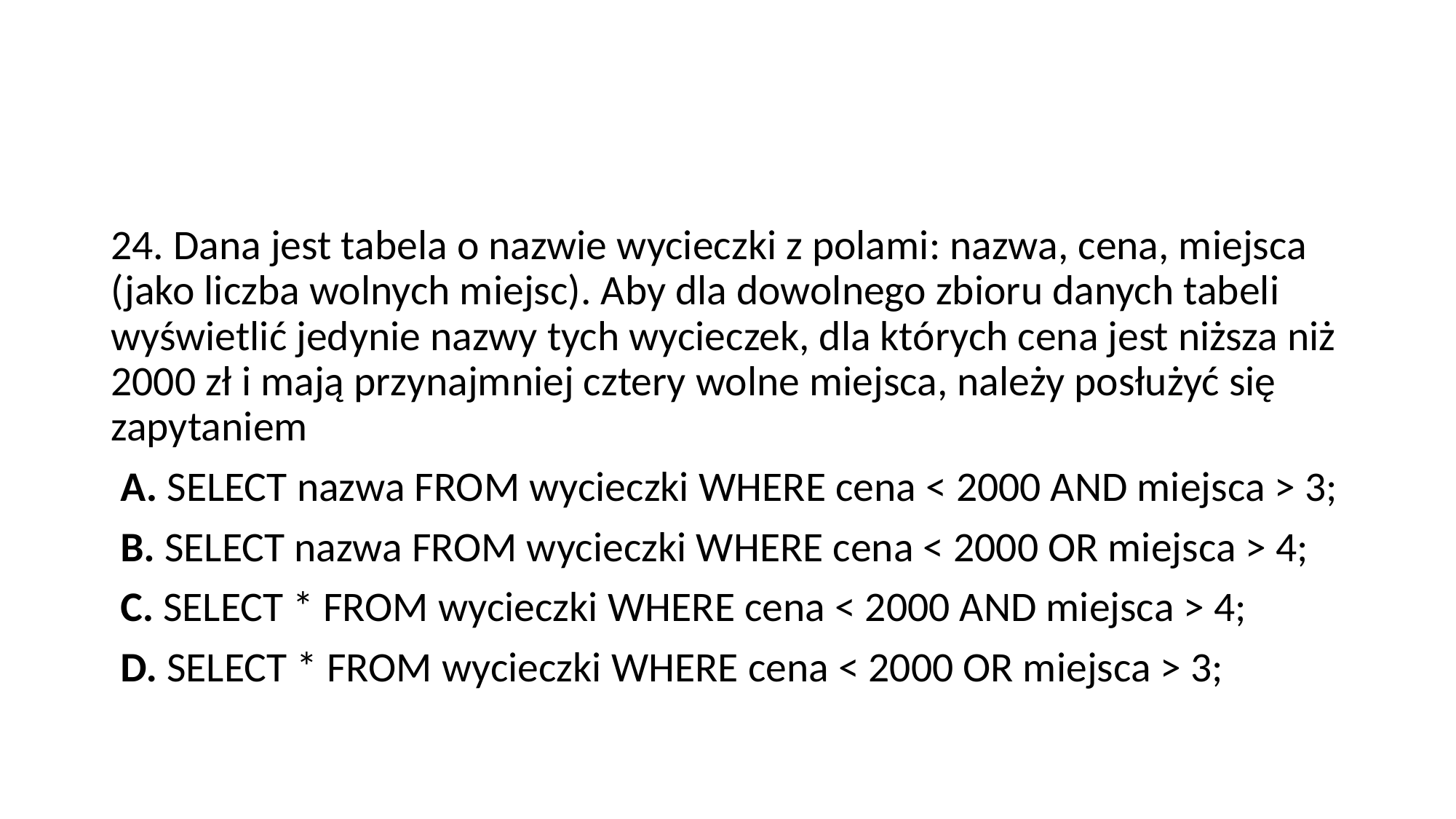

#
24. Dana jest tabela o nazwie wycieczki z polami: nazwa, cena, miejsca (jako liczba wolnych miejsc). Aby dla dowolnego zbioru danych tabeli wyświetlić jedynie nazwy tych wycieczek, dla których cena jest niższa niż 2000 zł i mają przynajmniej cztery wolne miejsca, należy posłużyć się zapytaniem
 A. SELECT nazwa FROM wycieczki WHERE cena < 2000 AND miejsca > 3;
 B. SELECT nazwa FROM wycieczki WHERE cena < 2000 OR miejsca > 4;
 C. SELECT * FROM wycieczki WHERE cena < 2000 AND miejsca > 4;
 D. SELECT * FROM wycieczki WHERE cena < 2000 OR miejsca > 3;